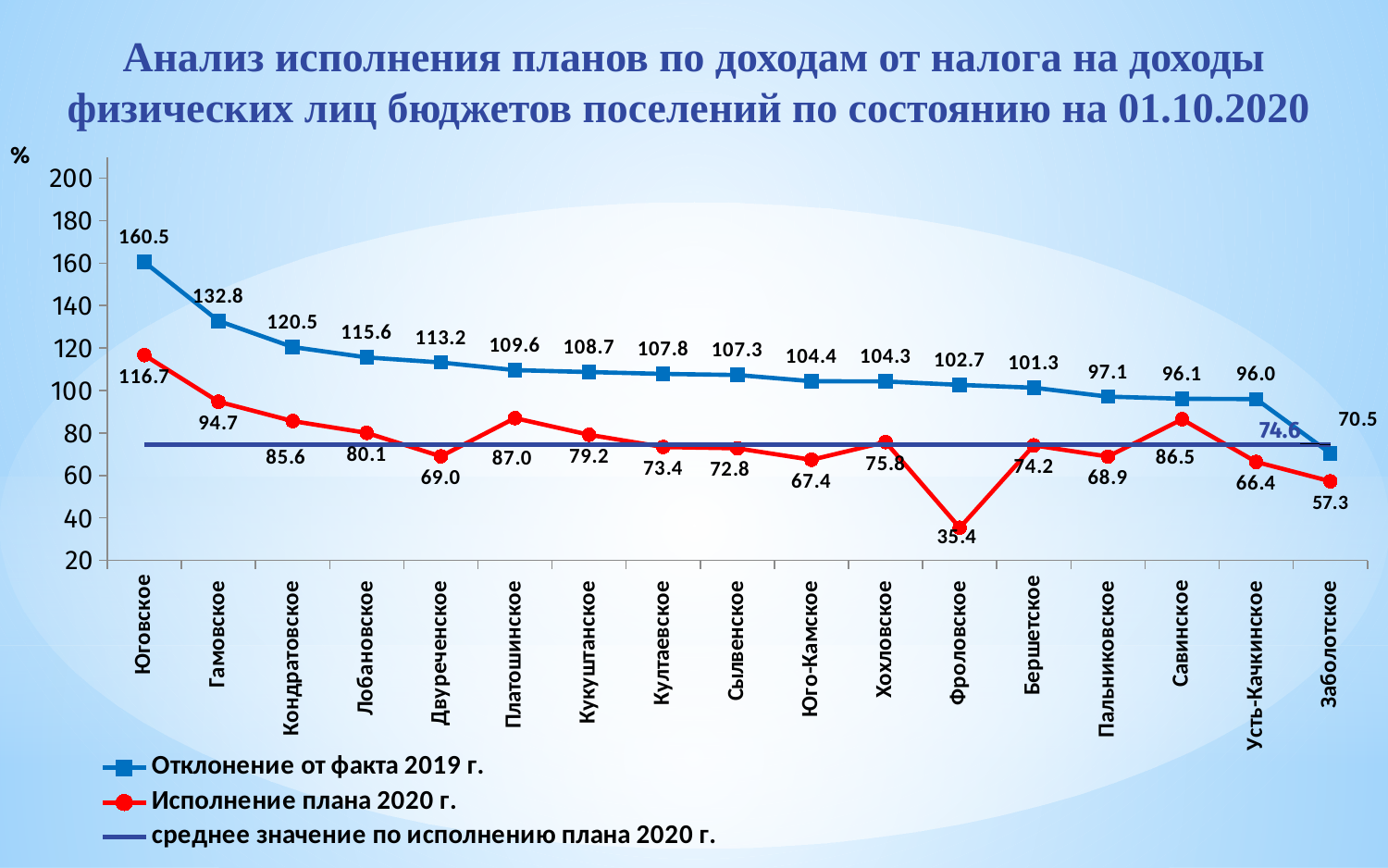

# Анализ исполнения планов по доходам от налога на доходы физических лиц бюджетов поселений по состоянию на 01.10.2020

### Chart

| Category | Отклонение от факта 2019 г. | Исполнение плана 2020 г. | среднее значение по исполнению плана 2020 г. |
|---|---|---|---|
| Юговское | 160.5 | 116.7 | 74.6 |
| Гамовское  | 132.77635492399207 | 94.7357894736842 | 74.6 |
| Кондратовское  | 120.48523216770595 | 85.64471751936938 | 74.6 |
| Лобановское  | 115.59844794082088 | 80.06722443462058 | 74.6 |
| Двуреченское  | 113.22185901660377 | 69.02688888888889 | 74.6 |
| Платошинское  | 109.60193652501344 | 87.0345016429354 | 74.6 |
| Кукуштанское  | 108.6997572160777 | 79.19058916012746 | 74.6 |
| Култаевское  | 107.8237426453176 | 73.41066748245099 | 74.6 |
| Сылвенское  | 107.32908487204722 | 72.79960185799601 | 74.6 |
| Юго-Камское  | 104.4 | 67.4 | 74.6 |
| Хохловское  | 104.29145573289023 | 75.75438596491229 | 74.6 |
| Фроловское  | 102.66109002728506 | 35.4012213599195 | 74.6 |
| Бершетское | 101.33956195264986 | 74.2 | 74.6 |
| Пальниковское  | 97.1307329830015 | 68.9492119089317 | 74.6 |
| Савинское  | 96.13862793827288 | 86.46145873738404 | 74.6 |
| Усть-Качкинское  | 95.97283628546238 | 66.403988183161 | 74.6 |
| Заболотское  | 70.4654805863265 | 57.25 | 74.6 |